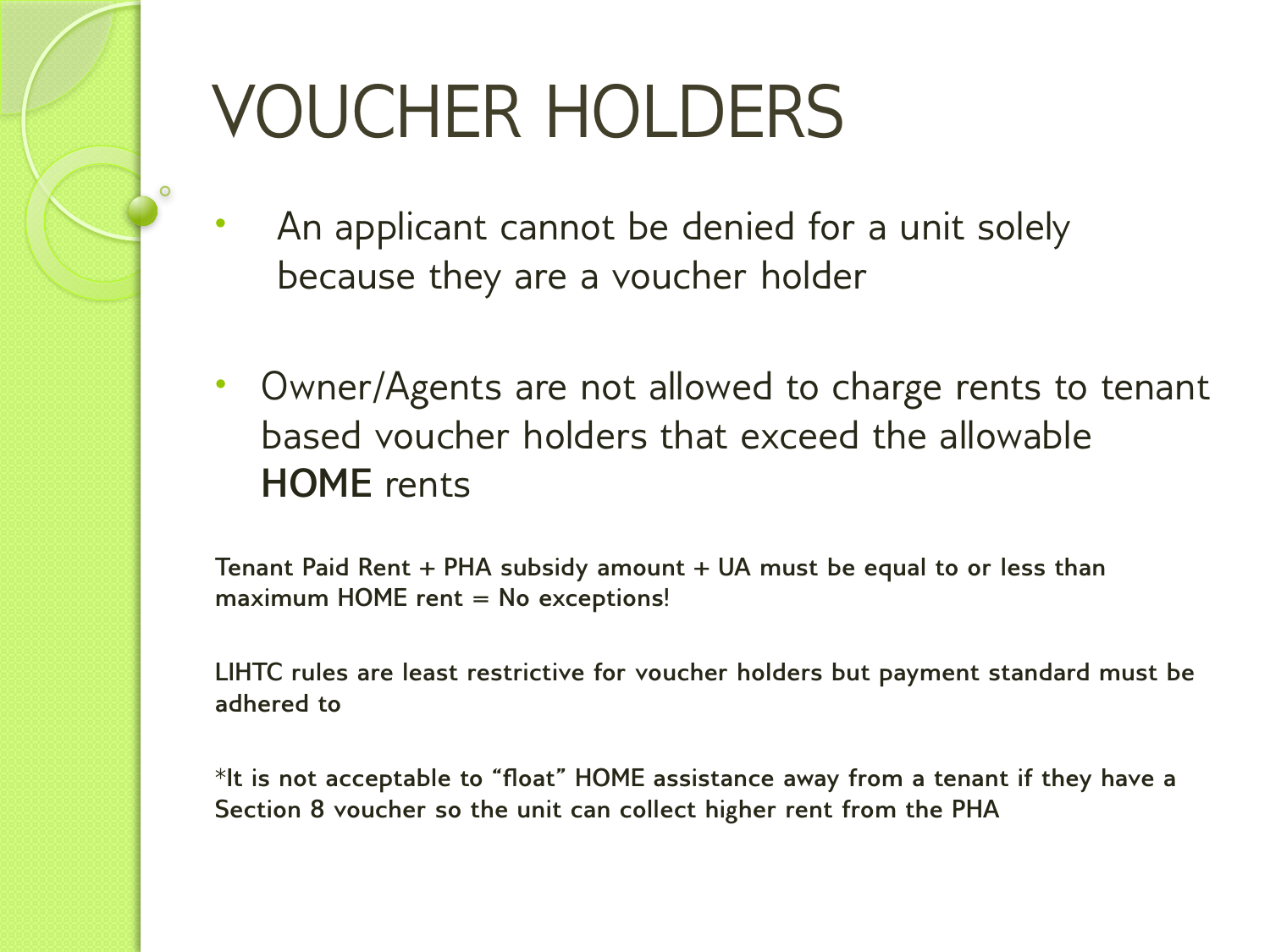

# VOUCHER HOLDERS

An applicant cannot be denied for a unit solely because they are a voucher holder

Owner/Agents are not allowed to charge rents to tenant based voucher holders that exceed the allowable HOME rents

Tenant Paid Rent + PHA subsidy amount + UA must be equal to or less than maximum HOME rent = No exceptions!

LIHTC rules are least restrictive for voucher holders but payment standard must be adhered to

*It is not acceptable to “float” HOME assistance away from a tenant if they have a Section 8 voucher so the unit can collect higher rent from the PHA